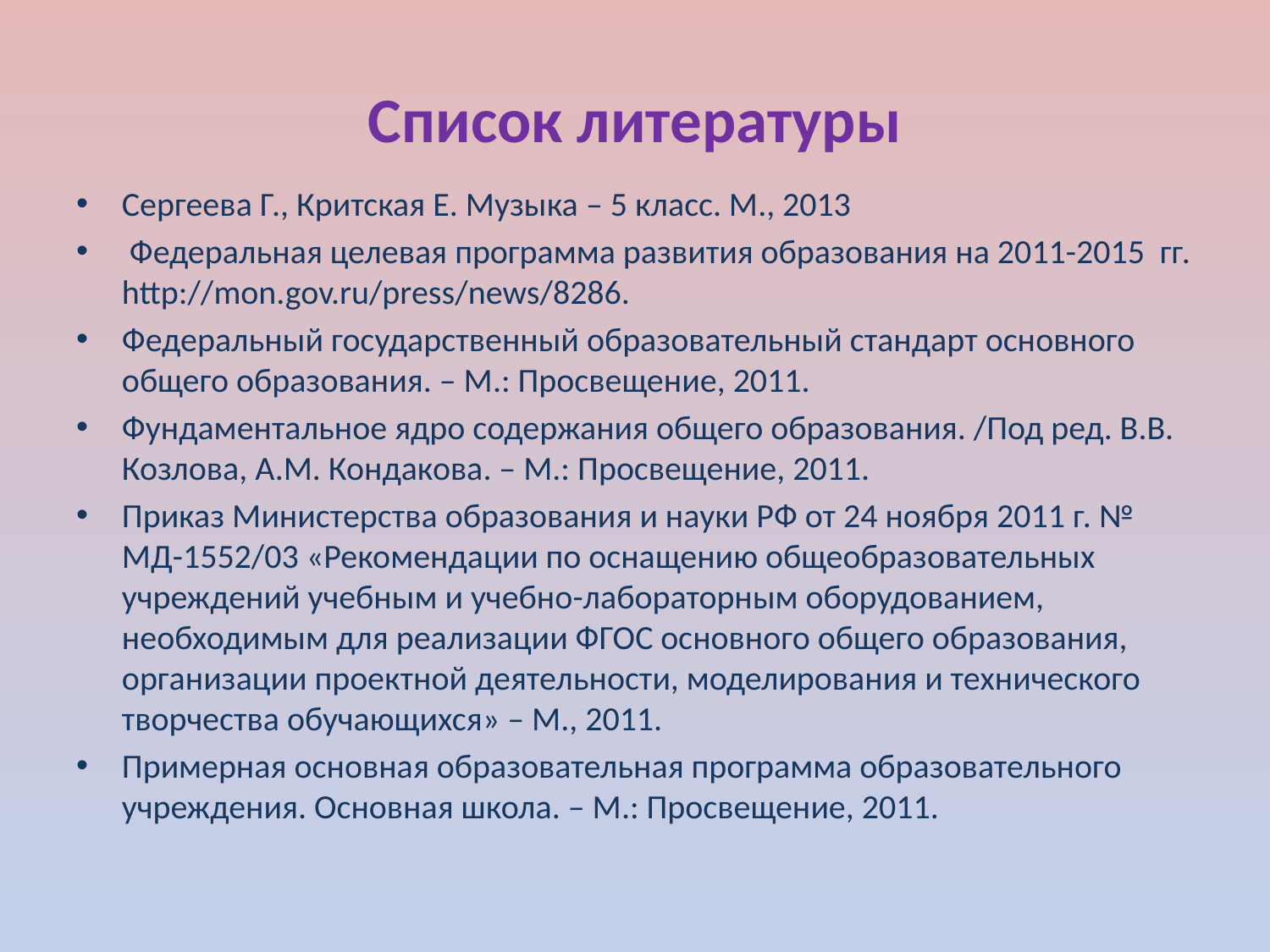

# Список литературы
Сергеева Г., Критская Е. Музыка – 5 класс. М., 2013
 Федеральная целевая программа развития образования на 2011-2015  гг. http://mon.gov.ru/press/news/8286.
Федеральный государственный образовательный стандарт основного общего образования. – М.: Просвещение, 2011.
Фундаментальное ядро содержания общего образования. /Под ред. В.В. Козлова, А.М. Кондакова. – М.: Просвещение, 2011.
Приказ Министерства образования и науки РФ от 24 ноября 2011 г. № МД-1552/03 «Рекомендации по оснащению общеобразовательных учреждений учебным и учебно-лабораторным оборудованием, необходимым для реализации ФГОС основного общего образования, организации проектной деятельности, моделирования и технического творчества обучающихся» – М., 2011.
Примерная основная образовательная программа образовательного учреждения. Основная школа. – М.: Просвещение, 2011.